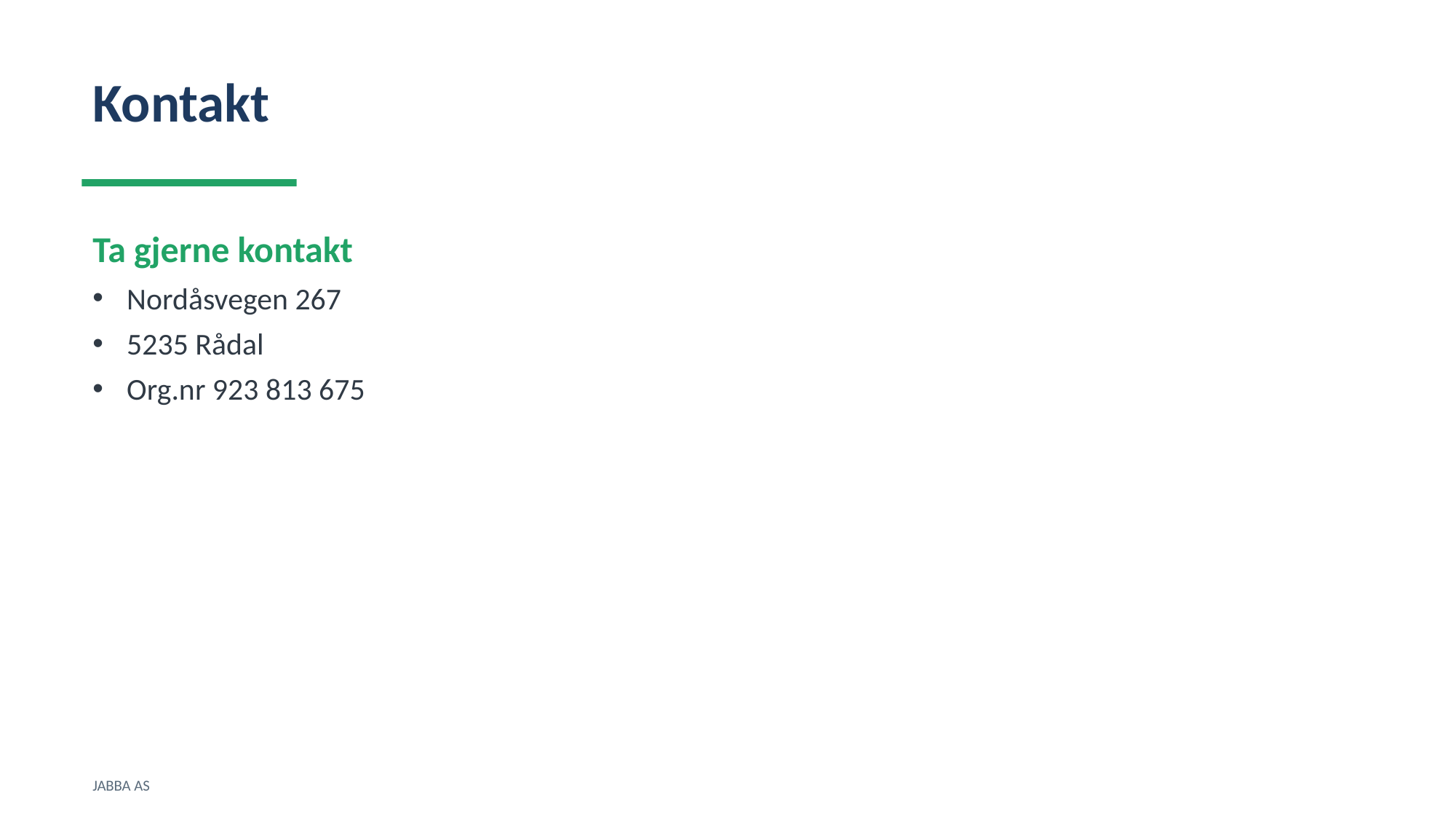

Kontakt

Ta gjerne kontakt
Nordåsvegen 267
5235 Rådal
Org.nr 923 813 675
JABBA AS